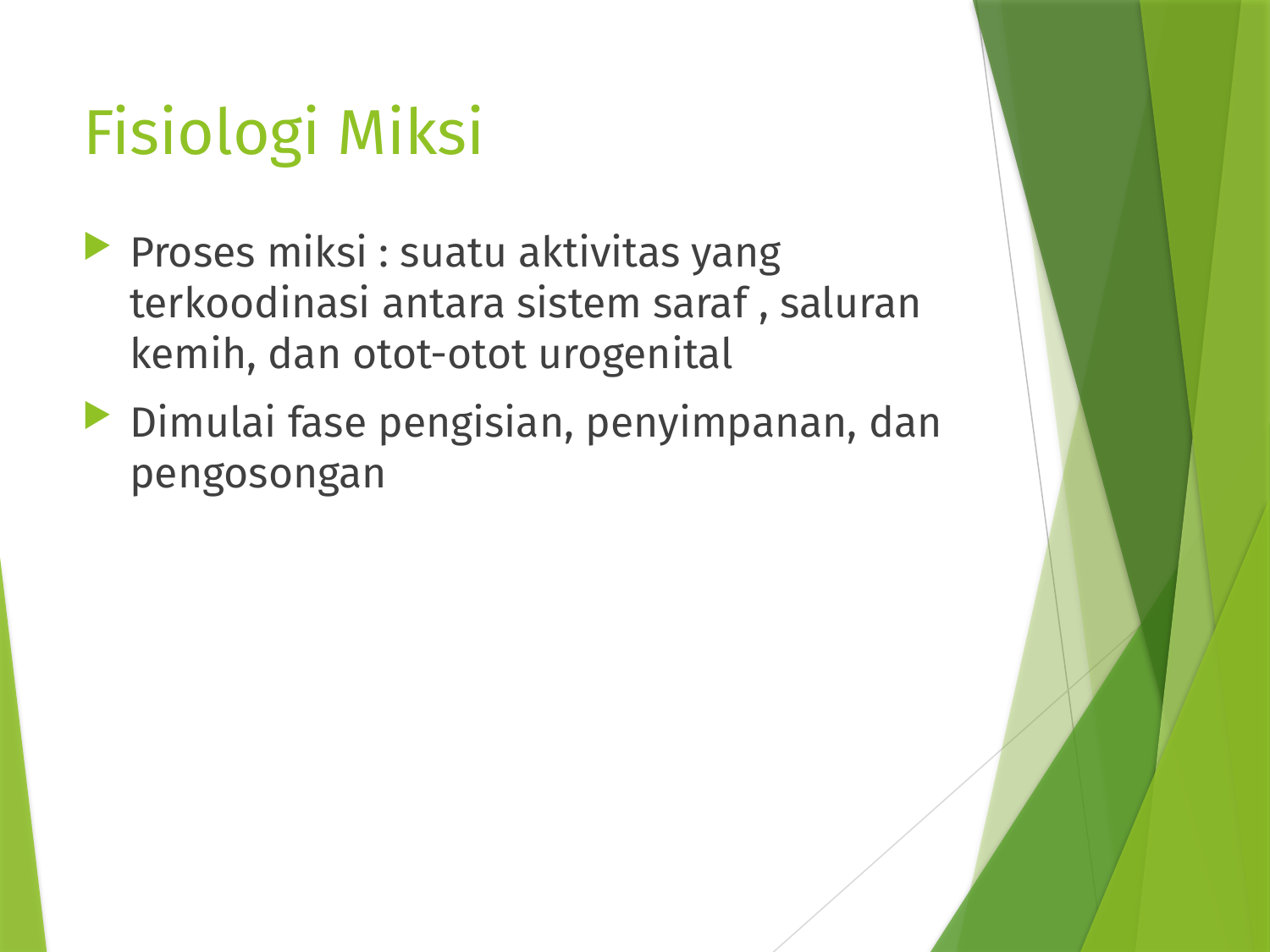

# Fisiologi Miksi
Proses miksi : suatu aktivitas yang terkoodinasi antara sistem saraf , saluran kemih, dan otot-otot urogenital
Dimulai fase pengisian, penyimpanan, dan pengosongan